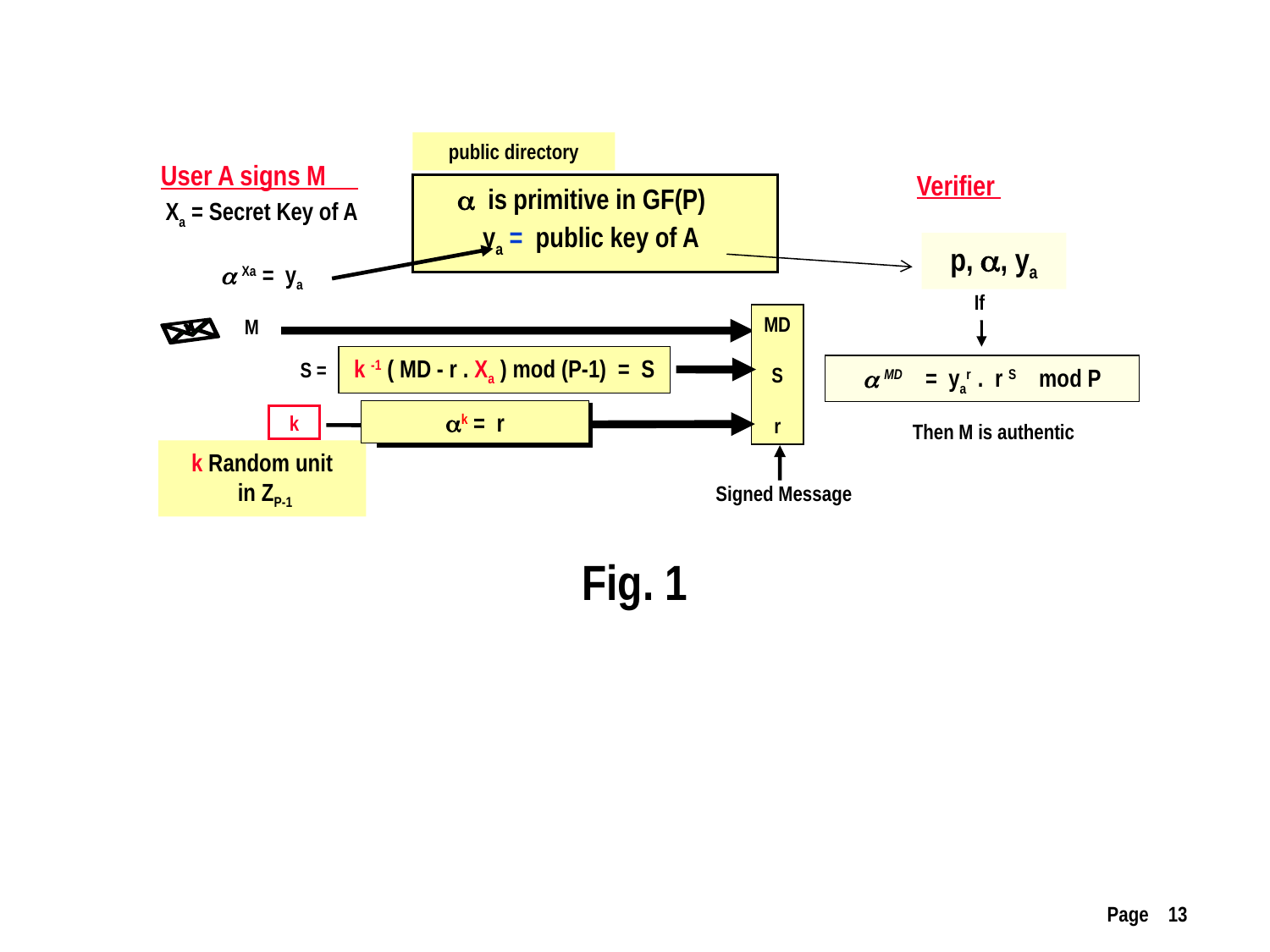

public directory
User A signs M
Verifier

α  is primitive in GF(P)
Xa = Secret Key of A

α Xa =  ya
ya =  public key of A
p, α, ya

If
MD

S

r
M

k -1 ( MD - r . Xa ) mod (P-1)  =  S
S =

α MD    =  yar  .  r S    mod P

αk =  r
k

Then M is authentic

k Random unit
 in ZP-1

 Signed Message
Fig. 1